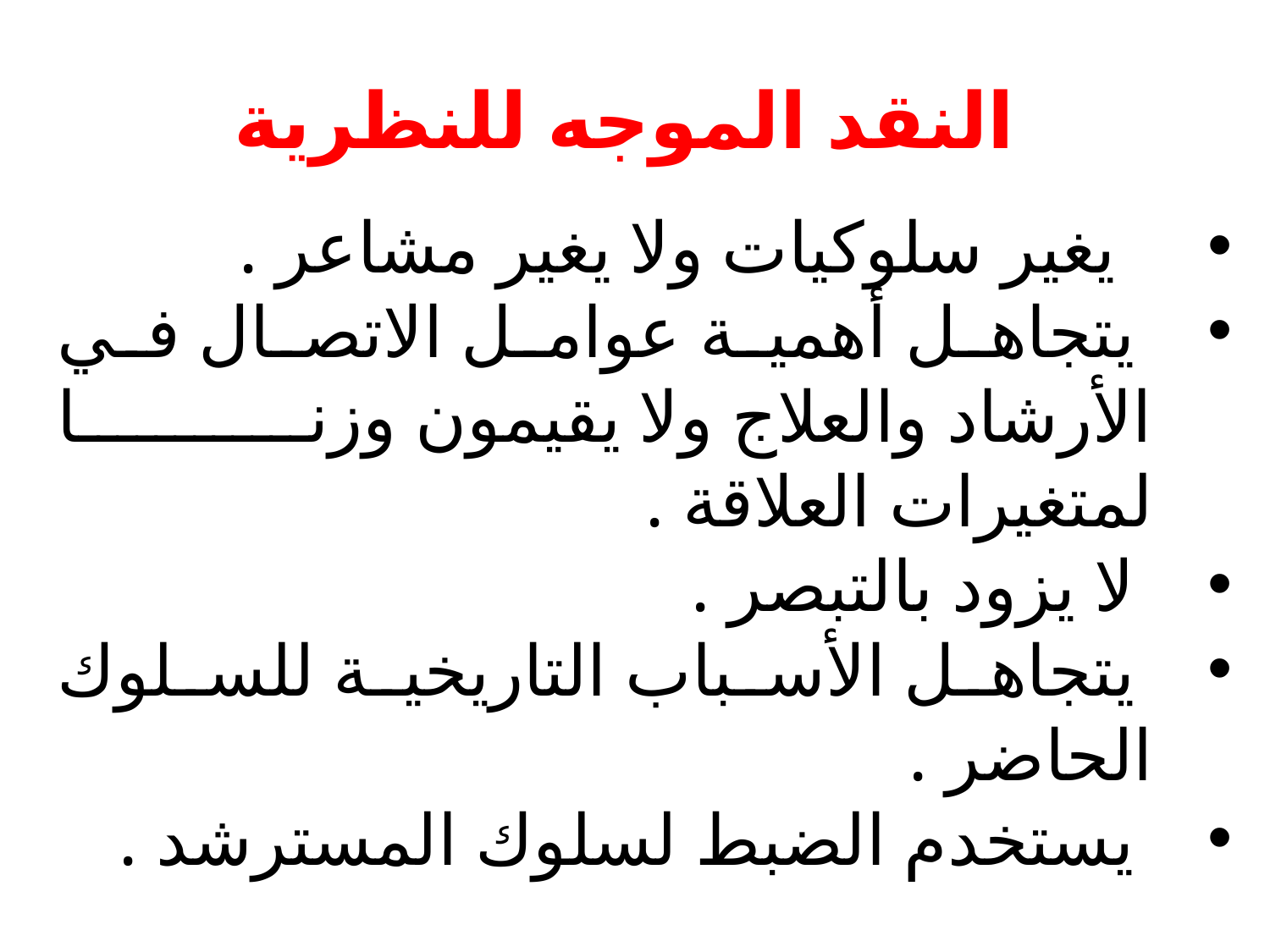

# النقد الموجه للنظرية
  يغير سلوكيات ولا يغير مشاعر .
 يتجاهل أهمية عوامل الاتصال في الأرشاد والعلاج ولا يقيمون وزنا لمتغيرات العلاقة .
 لا يزود بالتبصر .
 يتجاهل الأسباب التاريخية للسلوك الحاضر .
 يستخدم الضبط لسلوك المسترشد .